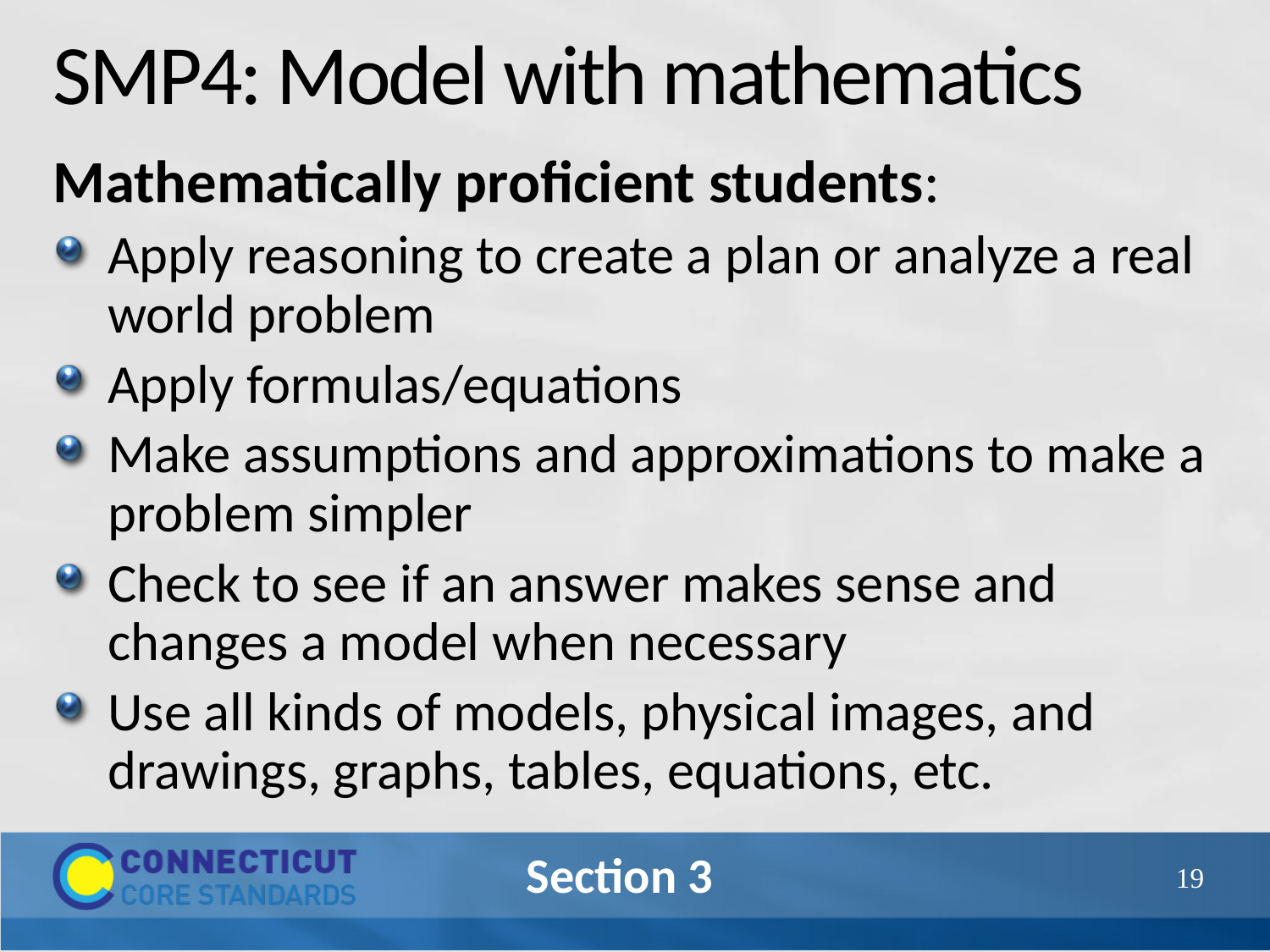

# SMP4: Model with mathematics
Mathematically proficient students:
Apply reasoning to create a plan or analyze a real world problem
Apply formulas/equations
Make assumptions and approximations to make a problem simpler
Check to see if an answer makes sense and changes a model when necessary
Use all kinds of models, physical images, and drawings, graphs, tables, equations, etc.

19